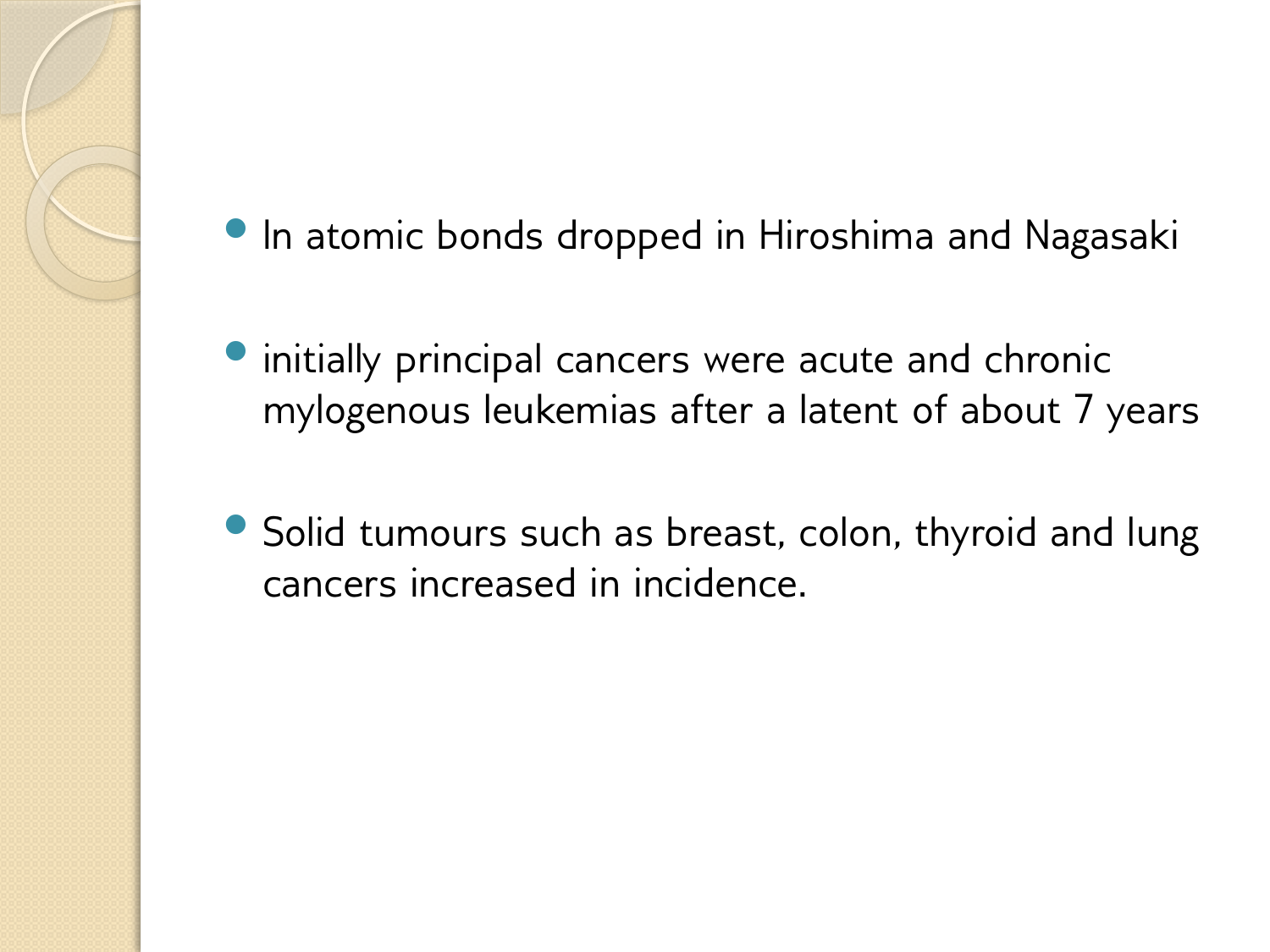

#
In atomic bonds dropped in Hiroshima and Nagasaki

initially principal cancers were acute and chronic mylogenous leukemias after a latent of about 7 years

Solid tumours such as breast, colon, thyroid and lung cancers increased in incidence.